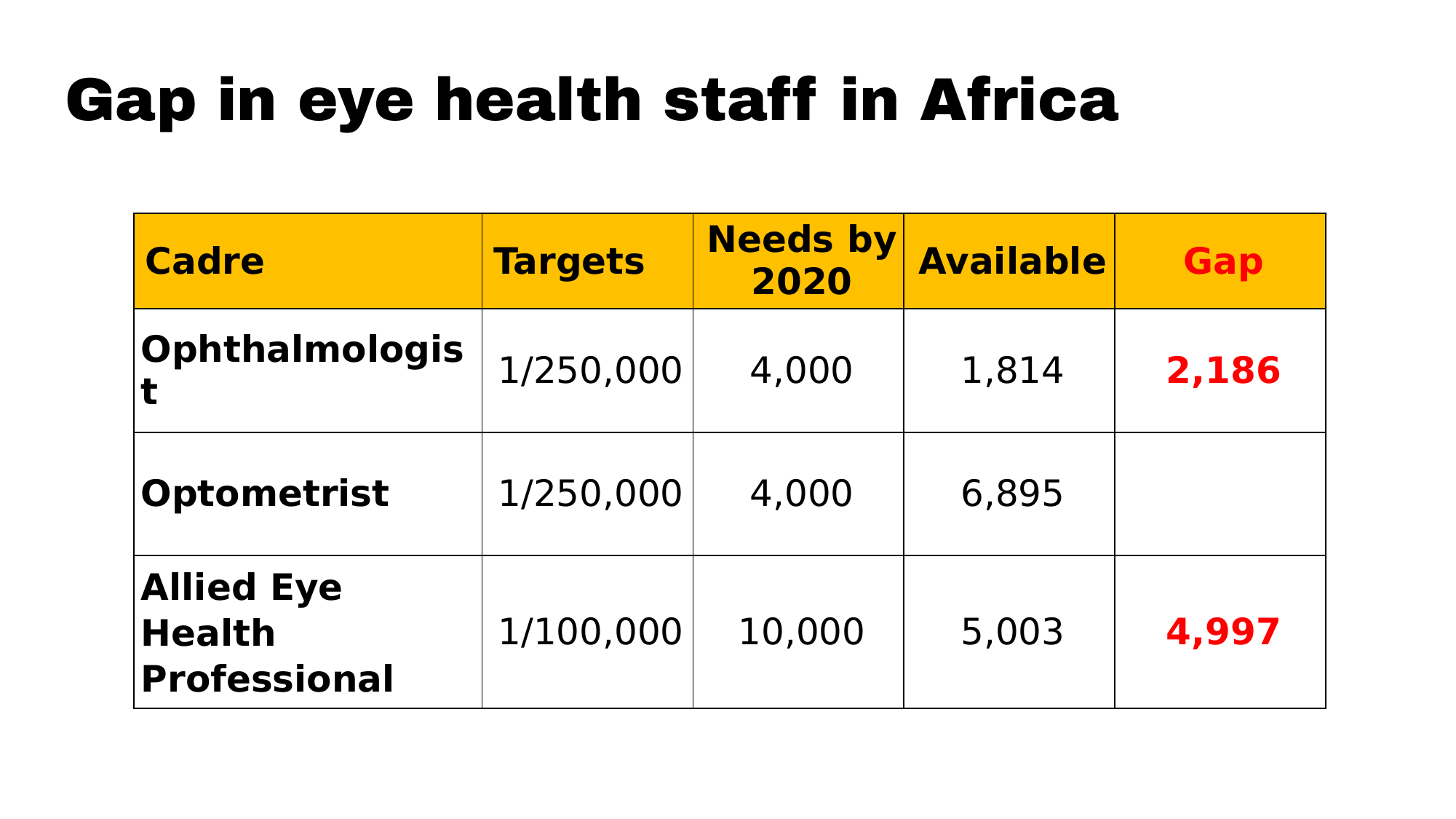

# Gap in eye health staff in Africa
| Cadre | Targets | Needs by 2020 | Available | Gap |
| --- | --- | --- | --- | --- |
| Ophthalmologist | 1/250,000 | 4,000 | 1,814 | 2,186 |
| Optometrist | 1/250,000 | 4,000 | 6,895 |  |
| Allied Eye Health Professional | 1/100,000 | 10,000 | 5,003 | 4,997 |